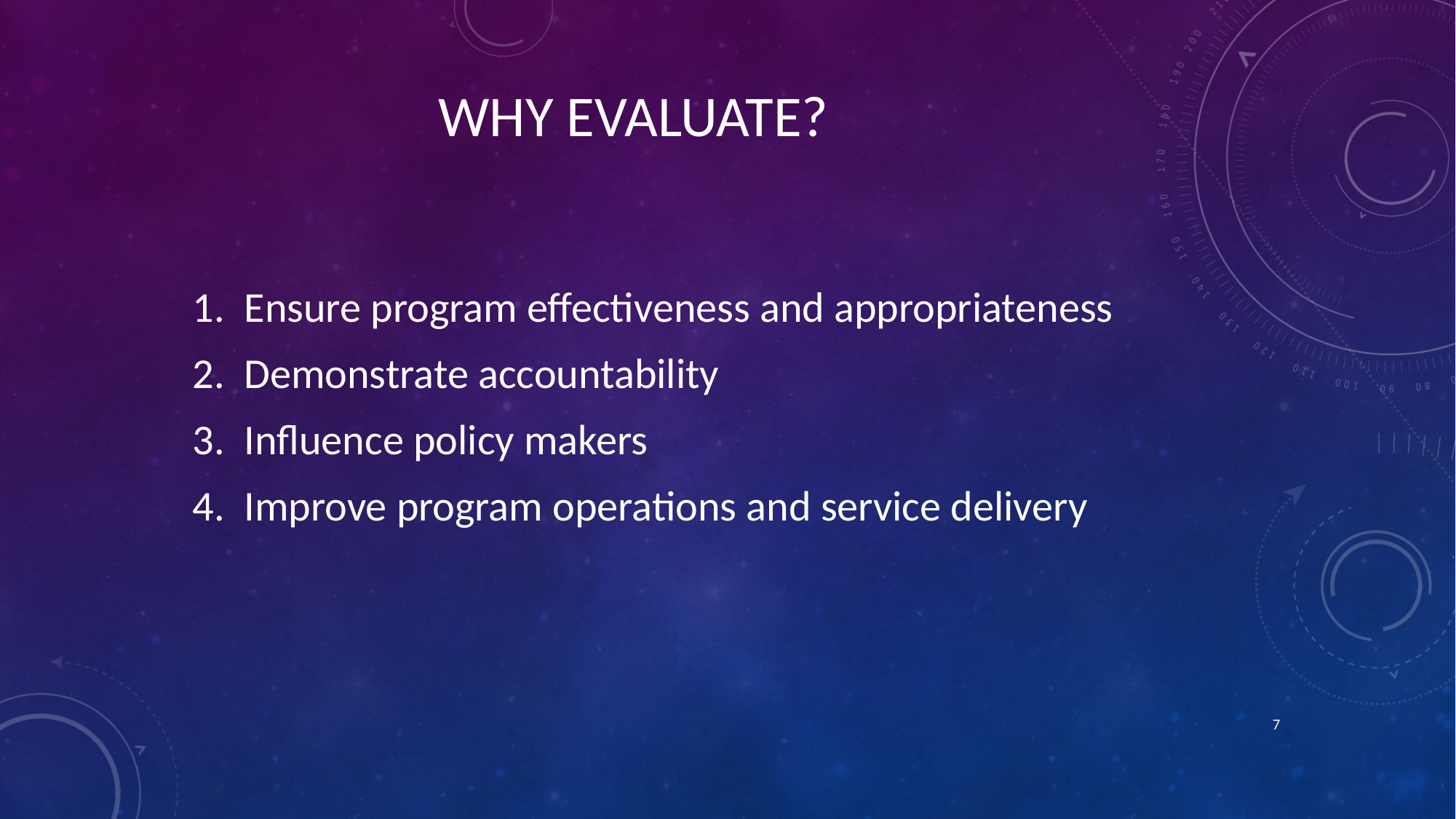

# Why Evaluate?
1.  Ensure program effectiveness and appropriateness
2.  Demonstrate accountability
3.  Influence policy makers
4.  Improve program operations and service delivery

7